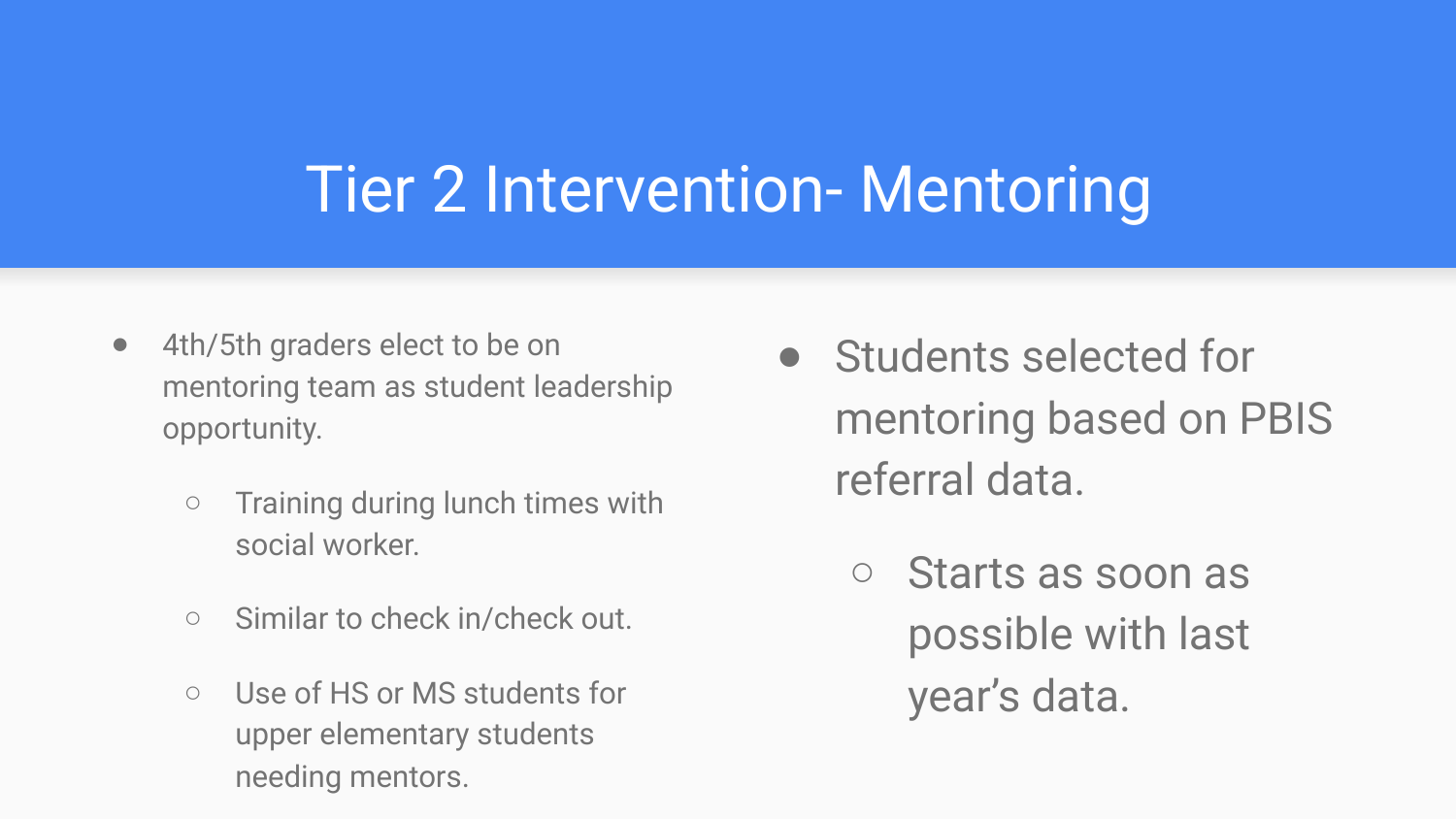

# Tier 2 Intervention- Mentoring
4th/5th graders elect to be on mentoring team as student leadership opportunity.
Training during lunch times with social worker.
Similar to check in/check out.
Use of HS or MS students for upper elementary students needing mentors.
Students selected for mentoring based on PBIS referral data.
Starts as soon as possible with last year’s data.